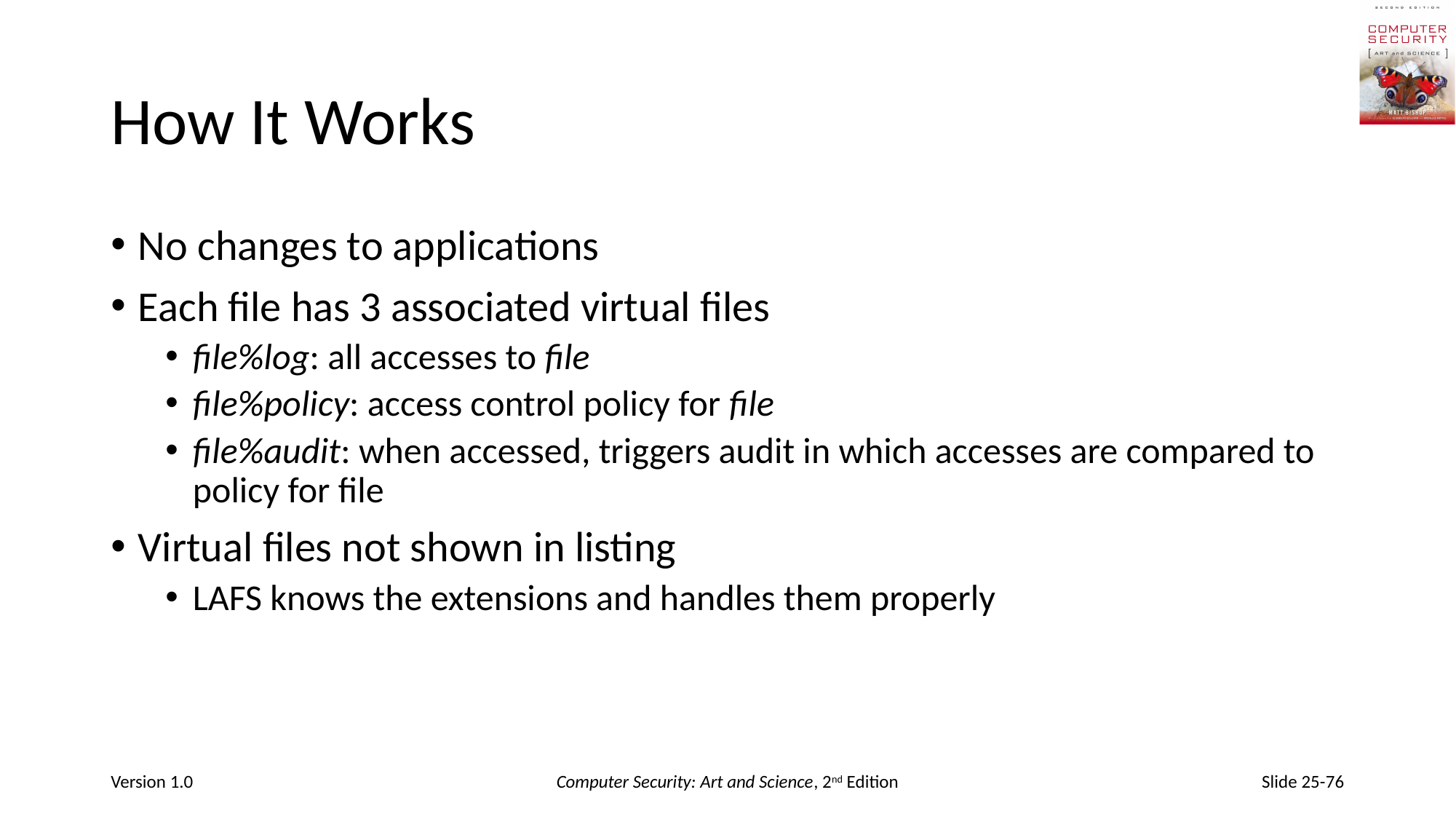

# How It Works
No changes to applications
Each file has 3 associated virtual files
file%log: all accesses to file
file%policy: access control policy for file
file%audit: when accessed, triggers audit in which accesses are compared to policy for file
Virtual files not shown in listing
LAFS knows the extensions and handles them properly
Version 1.0
Computer Security: Art and Science, 2nd Edition
Slide 25-76